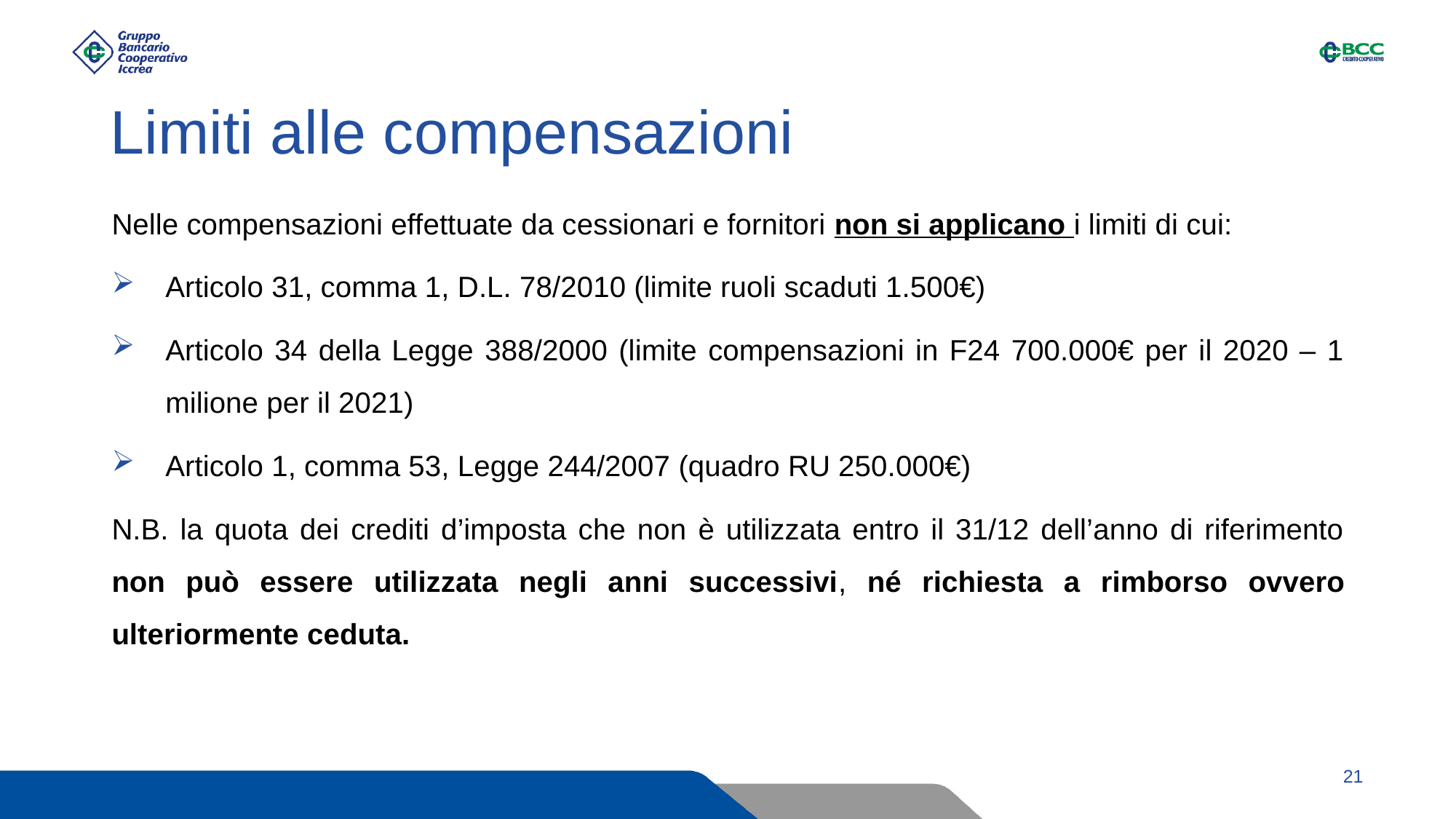

# Limiti alle compensazioni
Nelle compensazioni effettuate da cessionari e fornitori non si applicano i limiti di cui:
Articolo 31, comma 1, D.L. 78/2010 (limite ruoli scaduti 1.500€)
Articolo 34 della Legge 388/2000 (limite compensazioni in F24 700.000€ per il 2020 – 1 milione per il 2021)
Articolo 1, comma 53, Legge 244/2007 (quadro RU 250.000€)
N.B. la quota dei crediti d’imposta che non è utilizzata entro il 31/12 dell’anno di riferimento non può essere utilizzata negli anni successivi, né richiesta a rimborso ovvero ulteriormente ceduta.